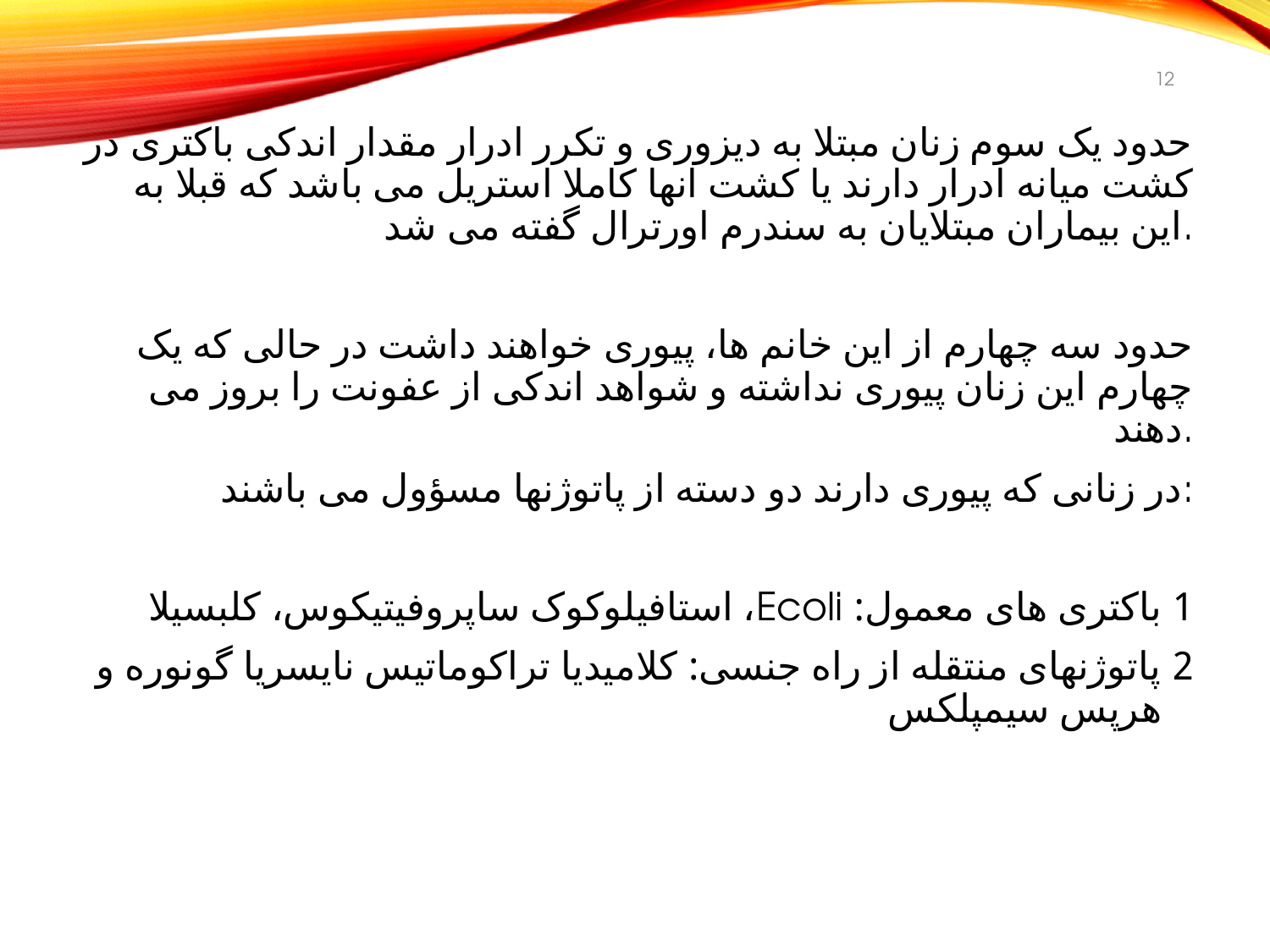

12
حدود یک سوم زنان مبتلا به دیزوری و تکرر ادرار مقدار اندکی باکتری در کشت میانه ادرار دارند یا کشت انها کاملا استریل می باشد که قبلا به این بیماران مبتلایان به سندرم اورترال گفته می شد.

حدود سه چهارم از این خانم ها، پیوری خواهند داشت در حالی که یک چهارم این زنان پیوری نداشته و شواهد اندکی از عفونت را بروز می دهند.
 در زنانی که پیوری دارند دو دسته از پاتوژنها مسؤول می باشند:

1 باکتری های معمول: Ecoli، استافیلوکوک ساپروفیتیکوس، کلبسیلا
2 پاتوژنهای منتقله از راه جنسی: کلامیدیا تراکوماتیس نایسریا گونوره و هرپس سیمپلکس